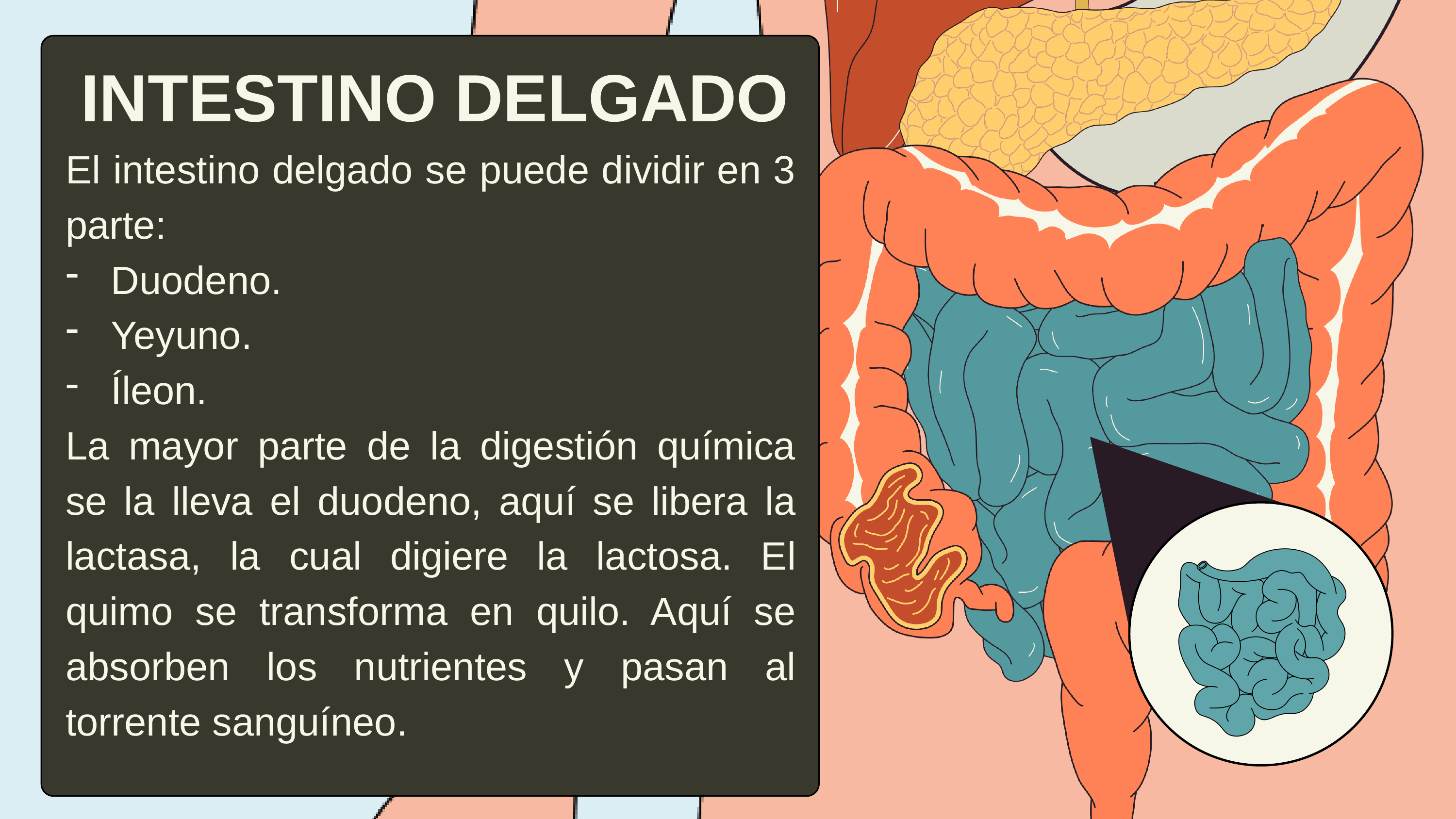

INTESTINO DELGADO
El intestino delgado se puede dividir en 3 parte:
Duodeno.
Yeyuno.
Íleon.
La mayor parte de la digestión química se la lleva el duodeno, aquí se libera la lactasa, la cual digiere la lactosa. El quimo se transforma en quilo. Aquí se absorben los nutrientes y pasan al torrente sanguíneo.